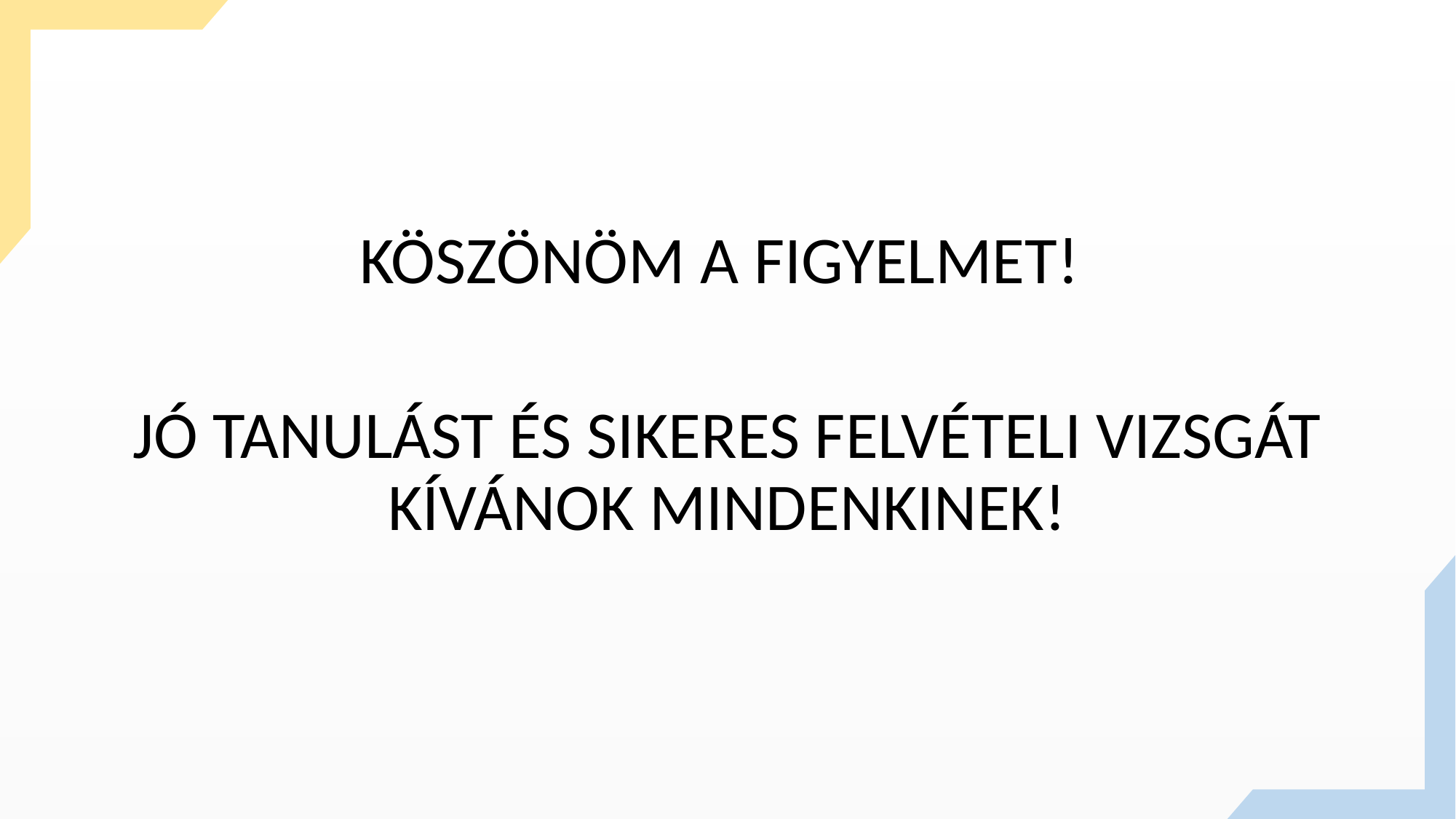

#
KÖSZÖNÖM A FIGYELMET!

JÓ TANULÁST ÉS SIKERES FELVÉTELI VIZSGÁT KÍVÁNOK MINDENKINEK!